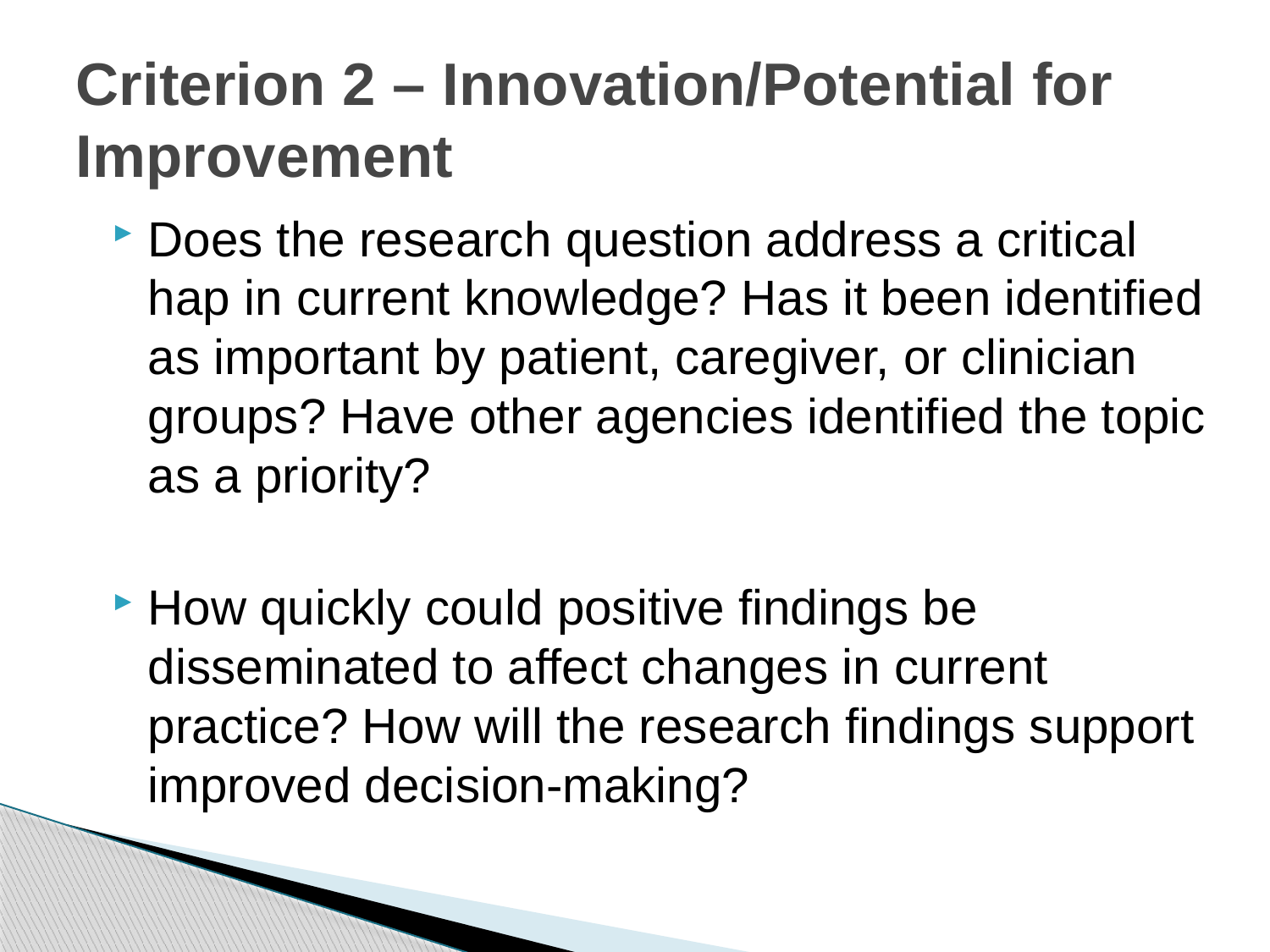

# Criterion 2 – Innovation/Potential for Improvement
Does the research question address a critical hap in current knowledge? Has it been identified as important by patient, caregiver, or clinician groups? Have other agencies identified the topic as a priority?

How quickly could positive findings be disseminated to affect changes in current practice? How will the research findings support improved decision-making?